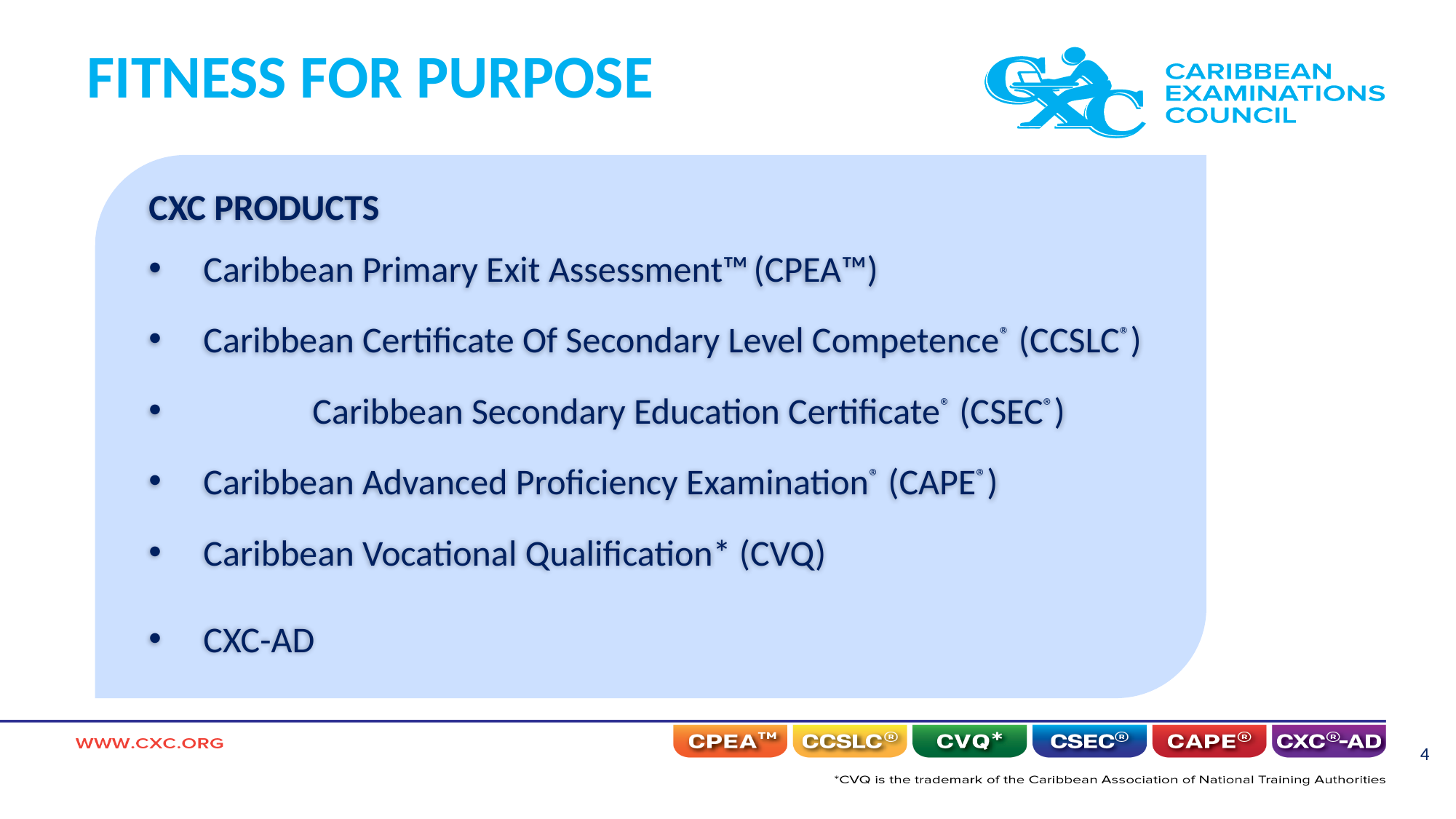

# FITNESS FOR PURPOSE

CXC PRODUCTS
Caribbean Primary Exit Assessment™ (CPEA™)
Caribbean Certificate Of Secondary Level Competence® (CCSLC®)
	Caribbean Secondary Education Certificate® (CSEC®)
Caribbean Advanced Proficiency Examination® (CAPE®)
Caribbean Vocational Qualification* (CVQ)
CXC-AD
4